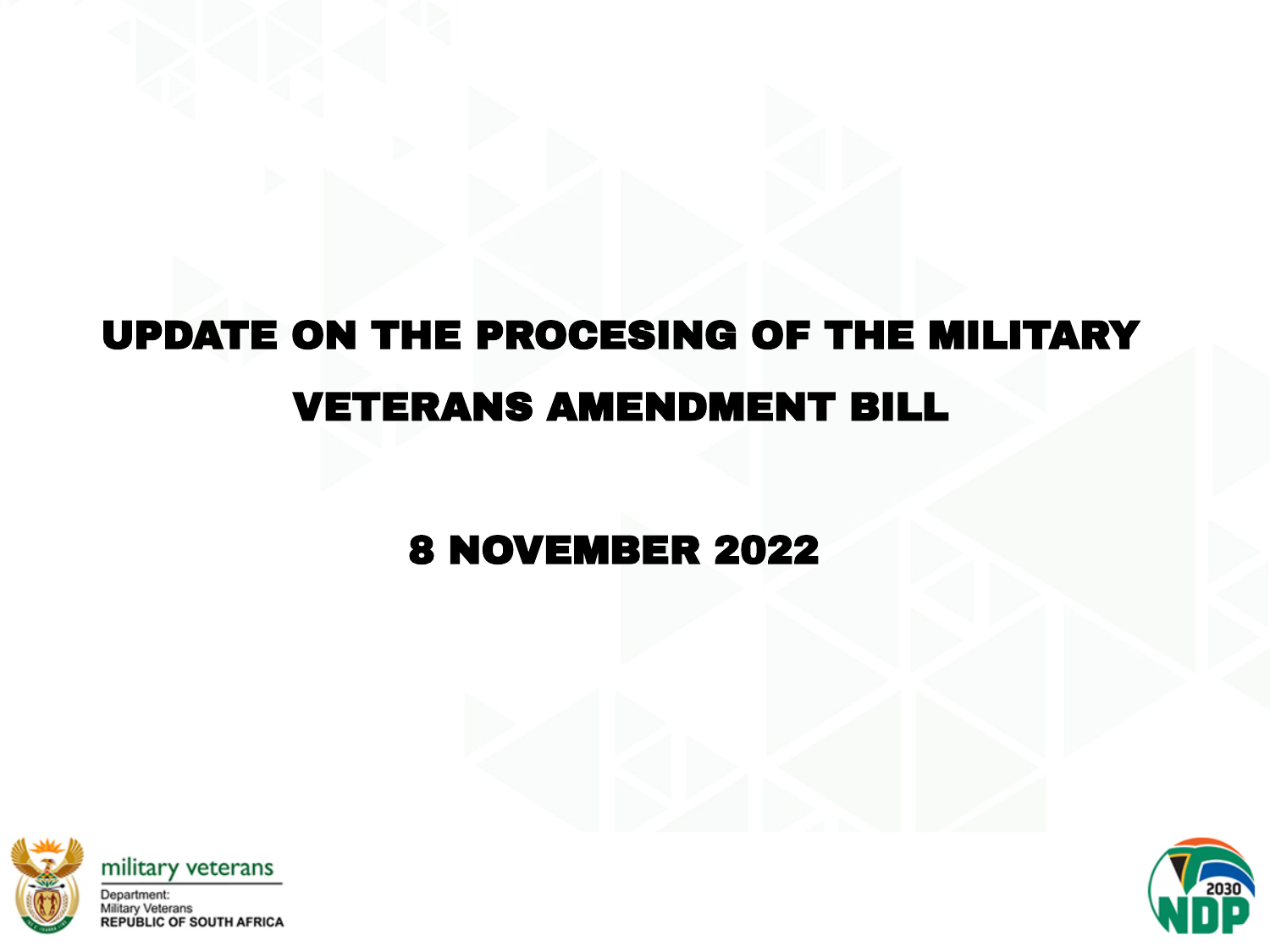

# UPDATE ON THE PROCESING OF THE MILITARY VETERANS AMENDMENT BILL 8 NOVEMBER 2022